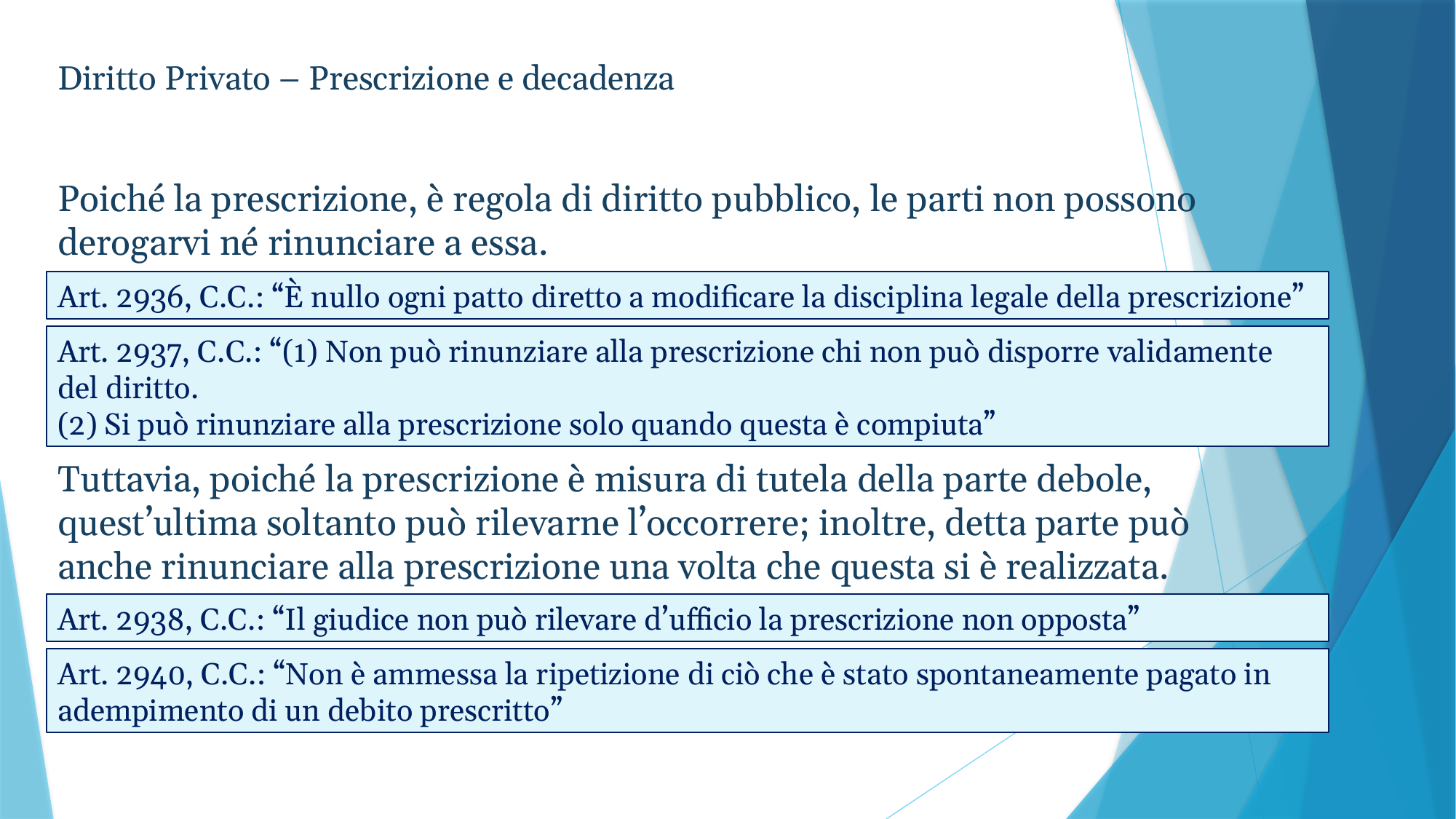

Diritto Privato – Prescrizione e decadenza
Poiché la prescrizione, è regola di diritto pubblico, le parti non possono derogarvi né rinunciare a essa.

Tuttavia, poiché la prescrizione è misura di tutela della parte debole, quest’ultima soltanto può rilevarne l’occorrere; inoltre, detta parte può anche rinunciare alla prescrizione una volta che questa si è realizzata.

Art. 2936, C.C.: “È nullo ogni patto diretto a modificare la disciplina legale della prescrizione”
Art. 2937, C.C.: “(1) Non può rinunziare alla prescrizione chi non può disporre validamente del diritto.
(2) Si può rinunziare alla prescrizione solo quando questa è compiuta”
Art. 2938, C.C.: “Il giudice non può rilevare d’ufficio la prescrizione non opposta”
Art. 2940, C.C.: “Non è ammessa la ripetizione di ciò che è stato spontaneamente pagato in adempimento di un debito prescritto”